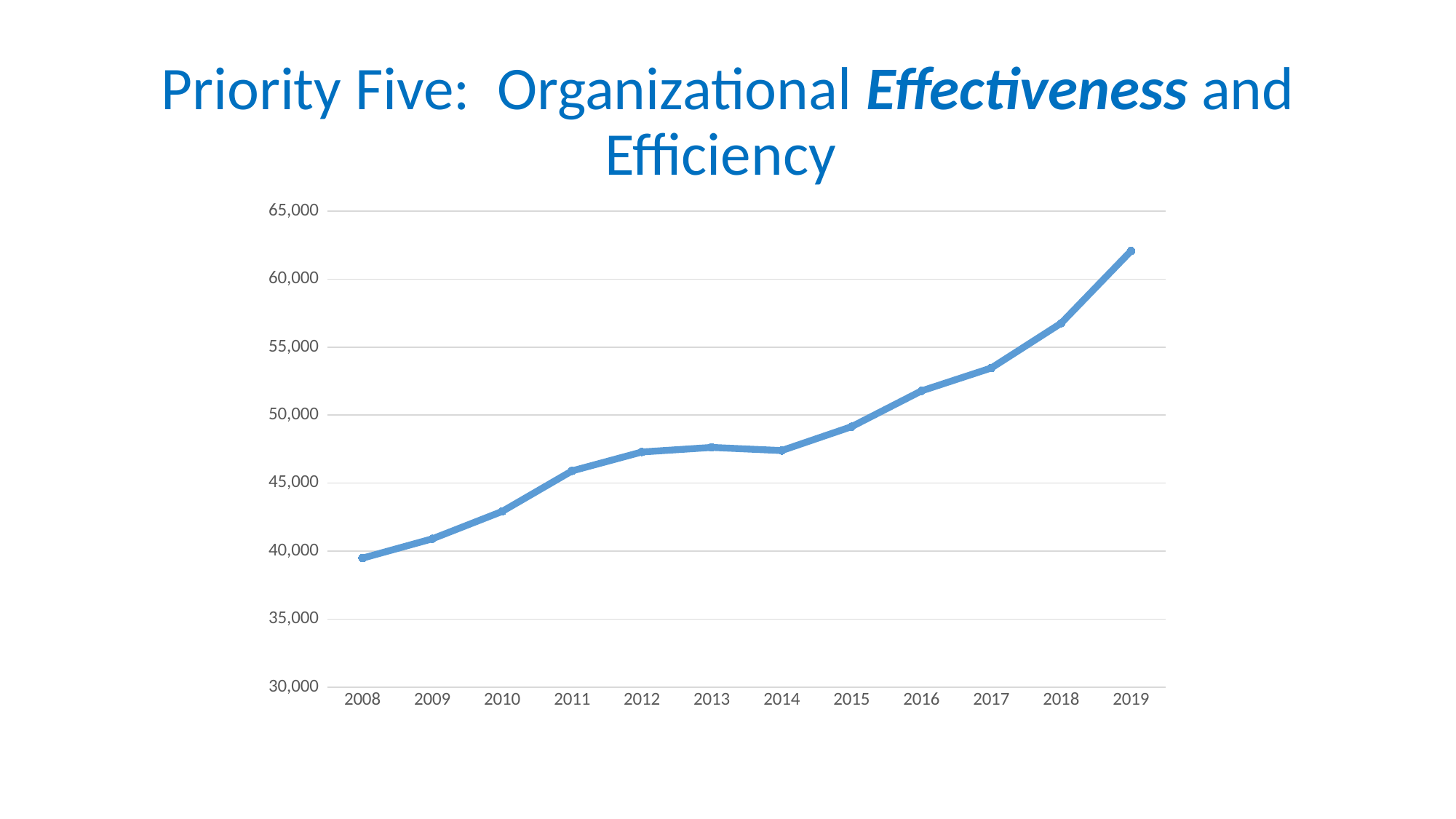

# Priority Five:  Organizational Effectiveness and Efficiency

### Chart

| Category |  Degs Awd  |
|---|---|
| 2008 | 39486.0 |
| 2009 | 40909.0 |
| 2010 | 42922.0 |
| 2011 | 45901.0 |
| 2012 | 47294.0 |
| 2013 | 47628.0 |
| 2014 | 47396.0 |
| 2015 | 49150.0 |
| 2016 | 51779.0 |
| 2017 | 53462.0 |
| 2018 | 56756.0 |
| 2019 | 62066.0 |